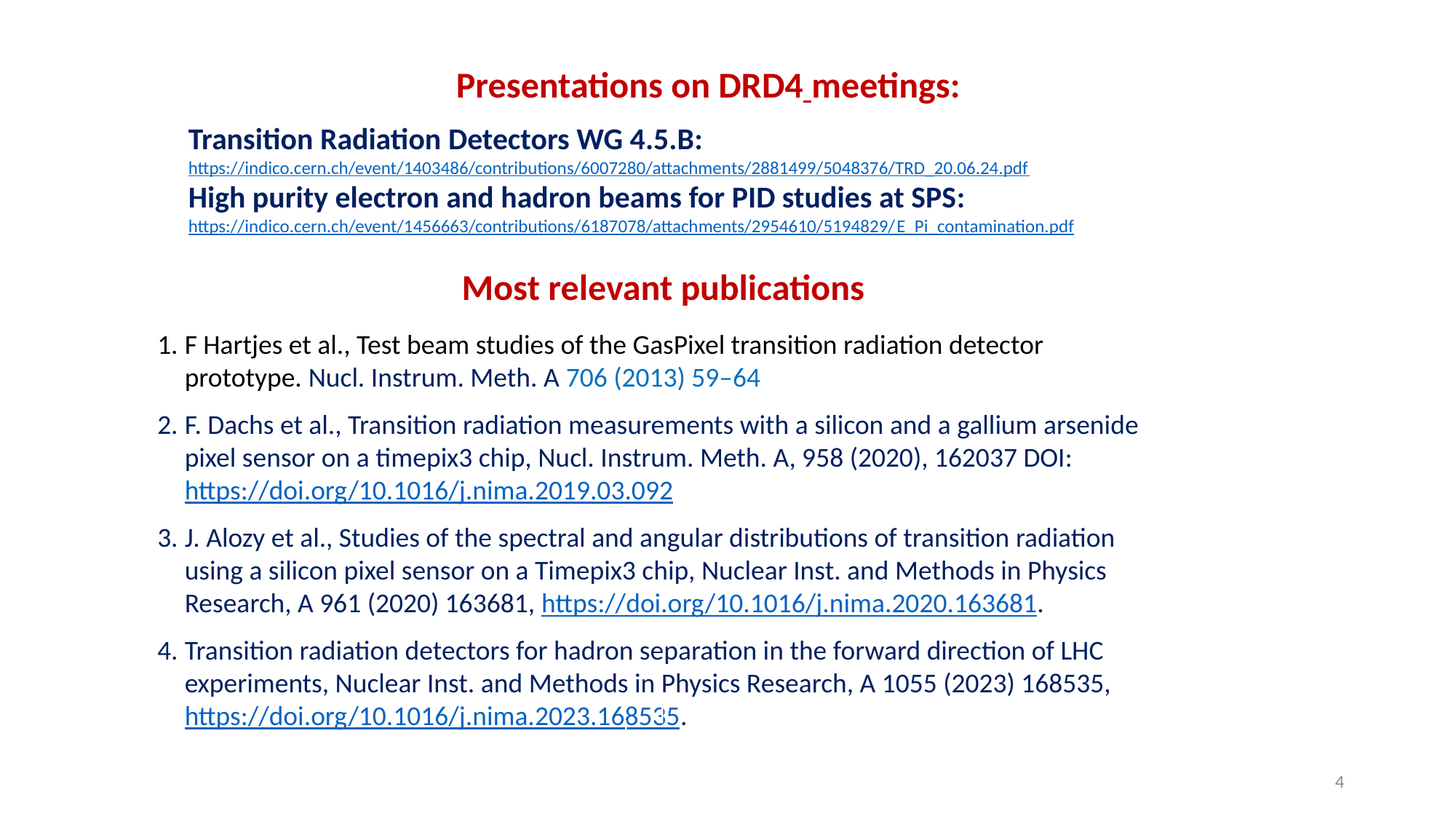

Presentations on DRD4 meetings:

Transition Radiation Detectors WG 4.5.B:
https://indico.cern.ch/event/1403486/contributions/6007280/attachments/2881499/5048376/TRD_20.06.24.pdf
High purity electron and hadron beams for PID studies at SPS:
https://indico.cern.ch/event/1456663/contributions/6187078/attachments/2954610/5194829/E_Pi_contamination.pdf

Most relevant publications
F Hartjes et al., Test beam studies of the GasPixel transition radiation detector prototype. Nucl. Instrum. Meth. A 706 (2013) 59–64

F. Dachs et al., Transition radiation measurements with a silicon and a gallium arsenide pixel sensor on a timepix3 chip, Nucl. Instrum. Meth. A, 958 (2020), 162037 DOI: https://doi.org/10.1016/j.nima.2019.03.092

J. Alozy et al., Studies of the spectral and angular distributions of transition radiation using a silicon pixel sensor on a Timepix3 chip, Nuclear Inst. and Methods in Physics Research, A 961 (2020) 163681, https://doi.org/10.1016/j.nima.2020.163681.

Transition radiation detectors for hadron separation in the forward direction of LHC experiments, Nuclear Inst. and Methods in Physics Research, A 1055 (2023) 168535, https://doi.org/10.1016/j.nima.2023.168535.

4